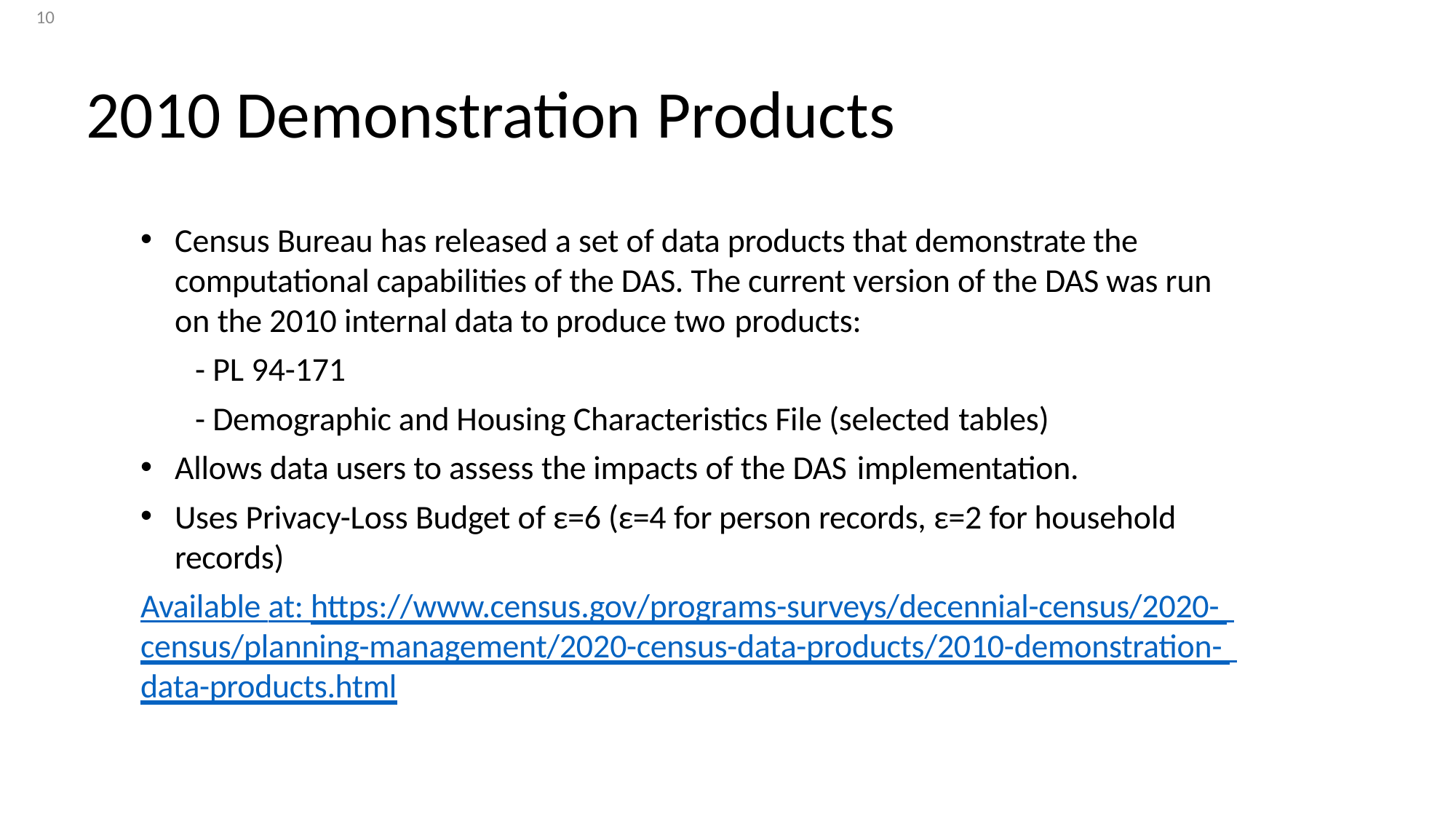

10
# 2010 Demonstration Products
Census Bureau has released a set of data products that demonstrate the  computational capabilities of the DAS. The current version of the DAS was run  on the 2010 internal data to produce two products:
- PL 94-171
- Demographic and Housing Characteristics File (selected tables)
Allows data users to assess the impacts of the DAS implementation.
Uses Privacy-Loss Budget of ε=6 (ε=4 for person records, ε=2 for household  records)
Available at: https://www.census.gov/programs-surveys/decennial-census/2020-  census/planning-management/2020-census-data-products/2010-demonstration-  data-products.html